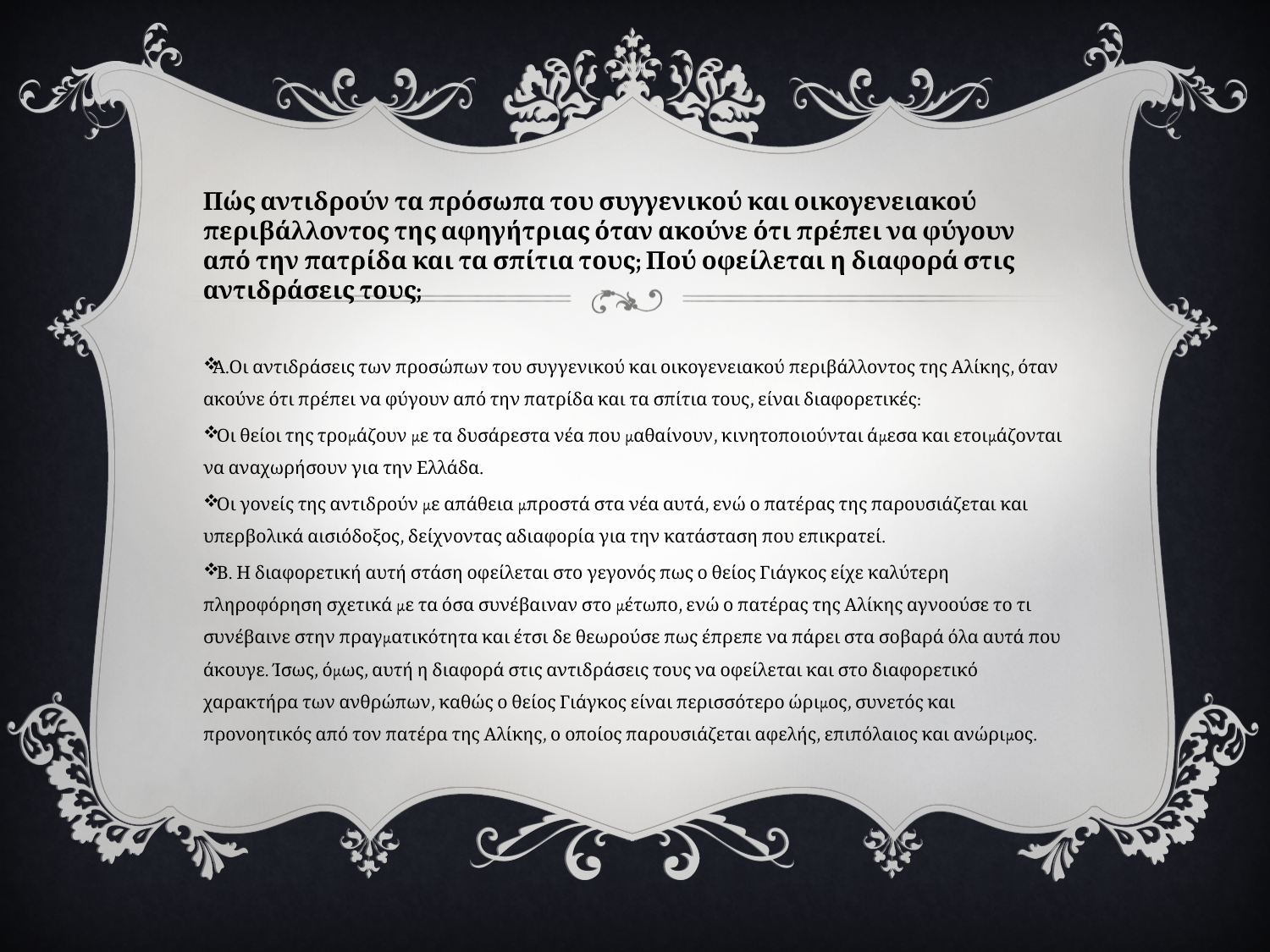

#
Πώς αντιδρούν τα πρόσωπα του συγγενικού και οικογενειακού περιβάλλοντος της αφηγήτριας όταν ακούνε ότι πρέπει να φύγουν από την πατρίδα και τα σπίτια τους; Πού οφείλεται η διαφορά στις αντιδράσεις τους;
Α.Οι αντιδράσεις των προσώπων του συγγενικού και οικογενειακού περιβάλλοντος της Αλίκης, όταν ακούνε ότι πρέπει να φύγουν από την πατρίδα και τα σπίτια τους, είναι διαφορετικές:
 Οι θείοι της τρομάζουν με τα δυσάρεστα νέα που μαθαίνουν, κινητοποιούνται άμεσα και ετοιμάζονται να αναχωρήσουν για την Ελλάδα.
 Οι γονείς της αντιδρούν με απάθεια μπροστά στα νέα αυτά, ενώ ο πατέρας της παρουσιάζεται και υπερβολικά αισιόδοξος, δείχνοντας αδιαφορία για την κατάσταση που επικρατεί.
 Β. Η διαφορετική αυτή στάση οφείλεται στο γεγονός πως ο θείος Γιάγκος είχε καλύτερη πληροφόρηση σχετικά με τα όσα συνέβαιναν στο μέτωπο, ενώ ο πατέρας της Αλίκης αγνοούσε το τι συνέβαινε στην πραγματικότητα και έτσι δε θεωρούσε πως έπρεπε να πάρει στα σοβαρά όλα αυτά που άκουγε. Ίσως, όμως, αυτή η διαφορά στις αντιδράσεις τους να οφείλεται και στο διαφορετικό χαρακτήρα των ανθρώπων, καθώς ο θείος Γιάγκος είναι περισσότερο ώριμος, συνετός και προνοητικός από τον πατέρα της Αλίκης, ο οποίος παρουσιάζεται αφελής, επιπόλαιος και ανώριμος.